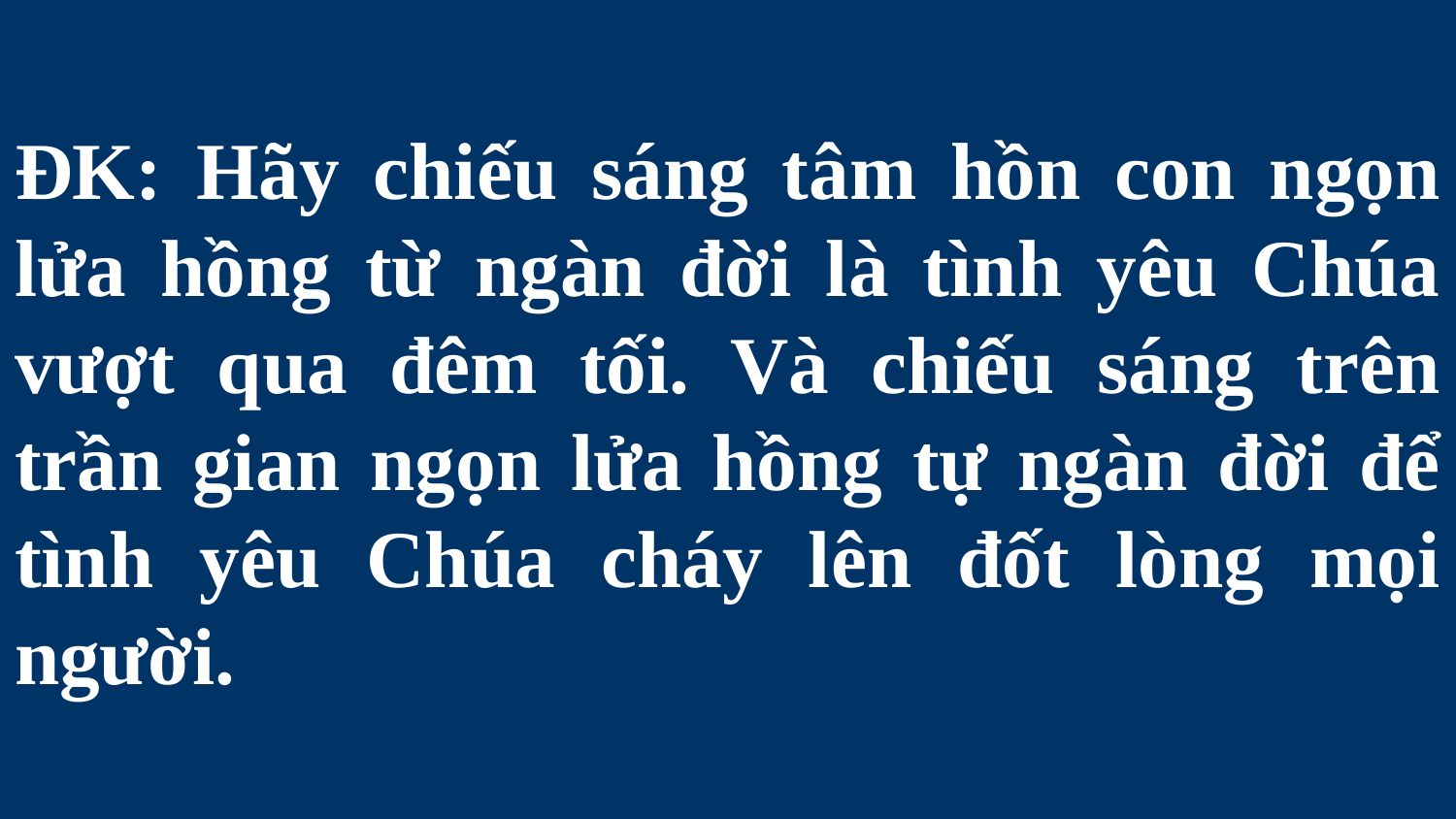

# ÐK: Hãy chiếu sáng tâm hồn con ngọn lửa hồng từ ngàn đời là tình yêu Chúa vượt qua đêm tối. Và chiếu sáng trên trần gian ngọn lửa hồng tự ngàn đời để tình yêu Chúa cháy lên đốt lòng mọi người.